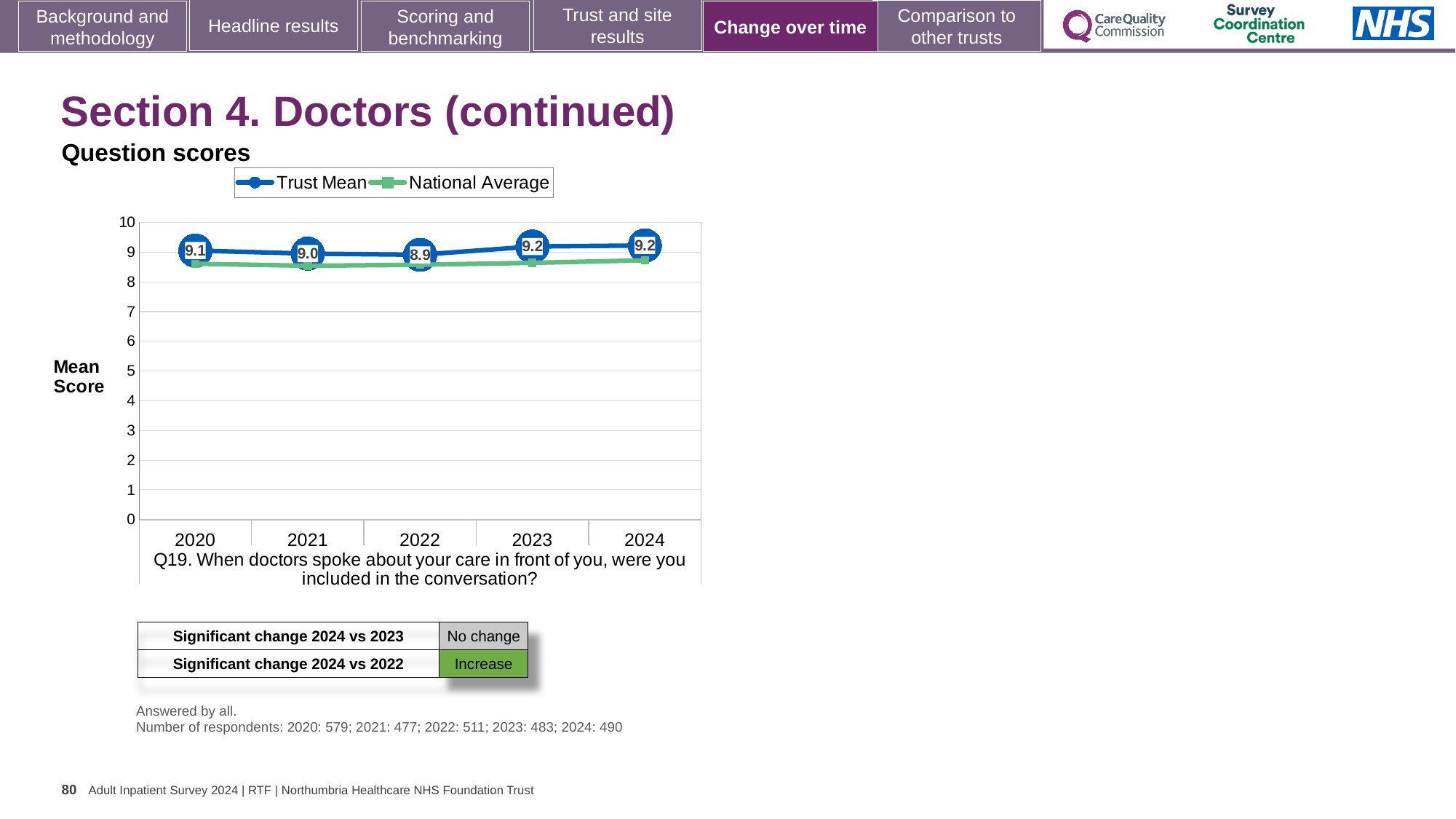

# Section 4. Doctors (continued)
Question scores

### Chart

| Category | Trust Mean | National Average |
|---|---|---|
| 2020 | 9.05424486745593 | 8.609712905216018 |
| 2021 | 8.952306443755047 | 8.541869177908548 |
| 2022 | 8.912370041666675 | 8.575082069943644 |
| 2023 | 9.190019456158957 | 8.641430583880739 |
| 2024 | 9.226732261771586 | 8.727549776752475 |
| Significant change 2024 vs 2023 | No change |
| --- | --- |
| Significant change 2024 vs 2022 | Increase |
Answered by all.
Number of respondents: 2020: 579; 2021: 477; 2022: 511; 2023: 483; 2024: 490

80